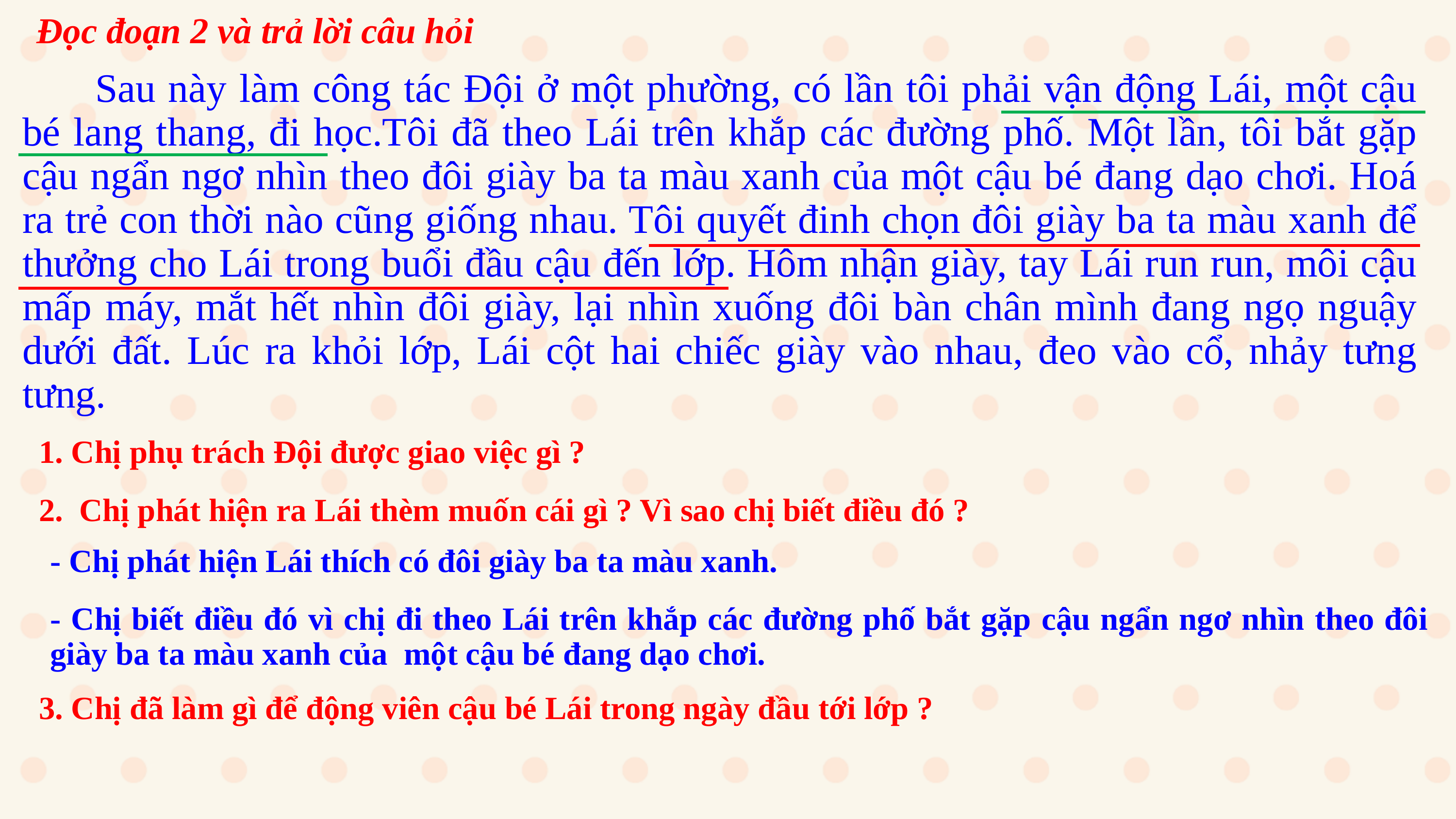

Đọc đoạn 2 và trả lời câu hỏi
		Sau này làm công tác Đội ở một phường, có lần tôi phải vận động Lái, một cậu bé lang thang, đi học.Tôi đã theo Lái trên khắp các đường phố. Một lần, tôi bắt gặp cậu ngẩn ngơ nhìn theo đôi giày ba ta màu xanh của một cậu bé đang dạo chơi. Hoá ra trẻ con thời nào cũng giống nhau. Tôi quyết đinh chọn đôi giày ba ta màu xanh để thưởng cho Lái trong buổi đầu cậu đến lớp. Hôm nhận giày, tay Lái run run, môi cậu mấp máy, mắt hết nhìn đôi giày, lại nhìn xuống đôi bàn chân mình đang ngọ nguậy dưới đất. Lúc ra khỏi lớp, Lái cột hai chiếc giày vào nhau, đeo vào cổ, nhảy tưng tưng.

1. Chị phụ trách Đội được giao việc gì ?
2.  Chị phát hiện ra Lái thèm muốn cái gì ? Vì sao chị biết điều đó ?
- Chị phát hiện Lái thích có đôi giày ba ta màu xanh.
- Chị biết điều đó vì chị đi theo Lái trên khắp các đường phố bắt gặp cậu ngẩn ngơ nhìn theo đôi giày ba ta màu xanh của  một cậu bé đang dạo chơi.
3. Chị đã làm gì để động viên cậu bé Lái trong ngày đầu tới lớp ?